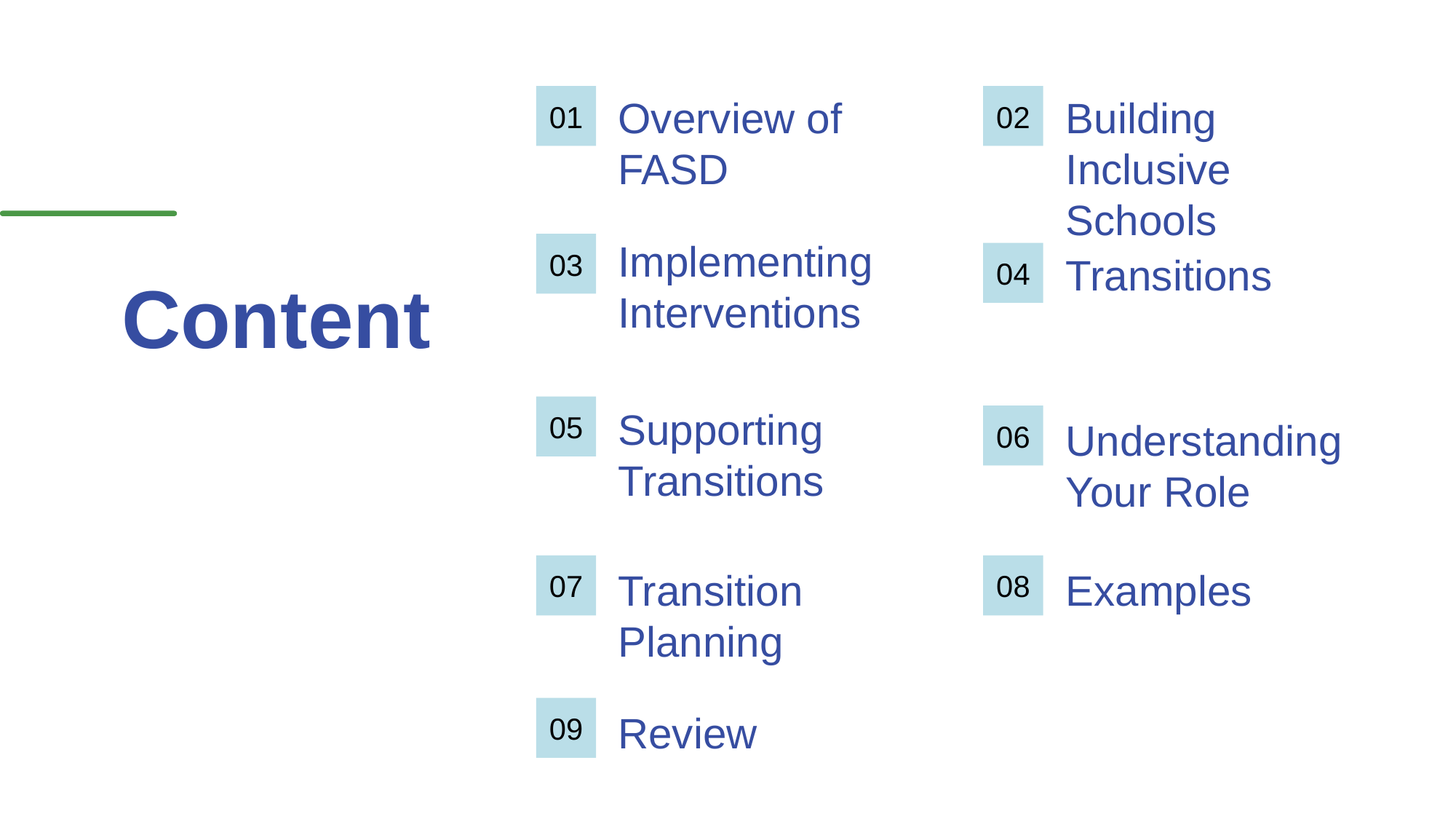

Overview of FASD
Building Inclusive Schools
01
02

Implementing Interventions
03
Transitions
04
Content
05
Supporting Transitions
06
Understanding Your Role
07
08
Transition Planning
Examples
09
Review